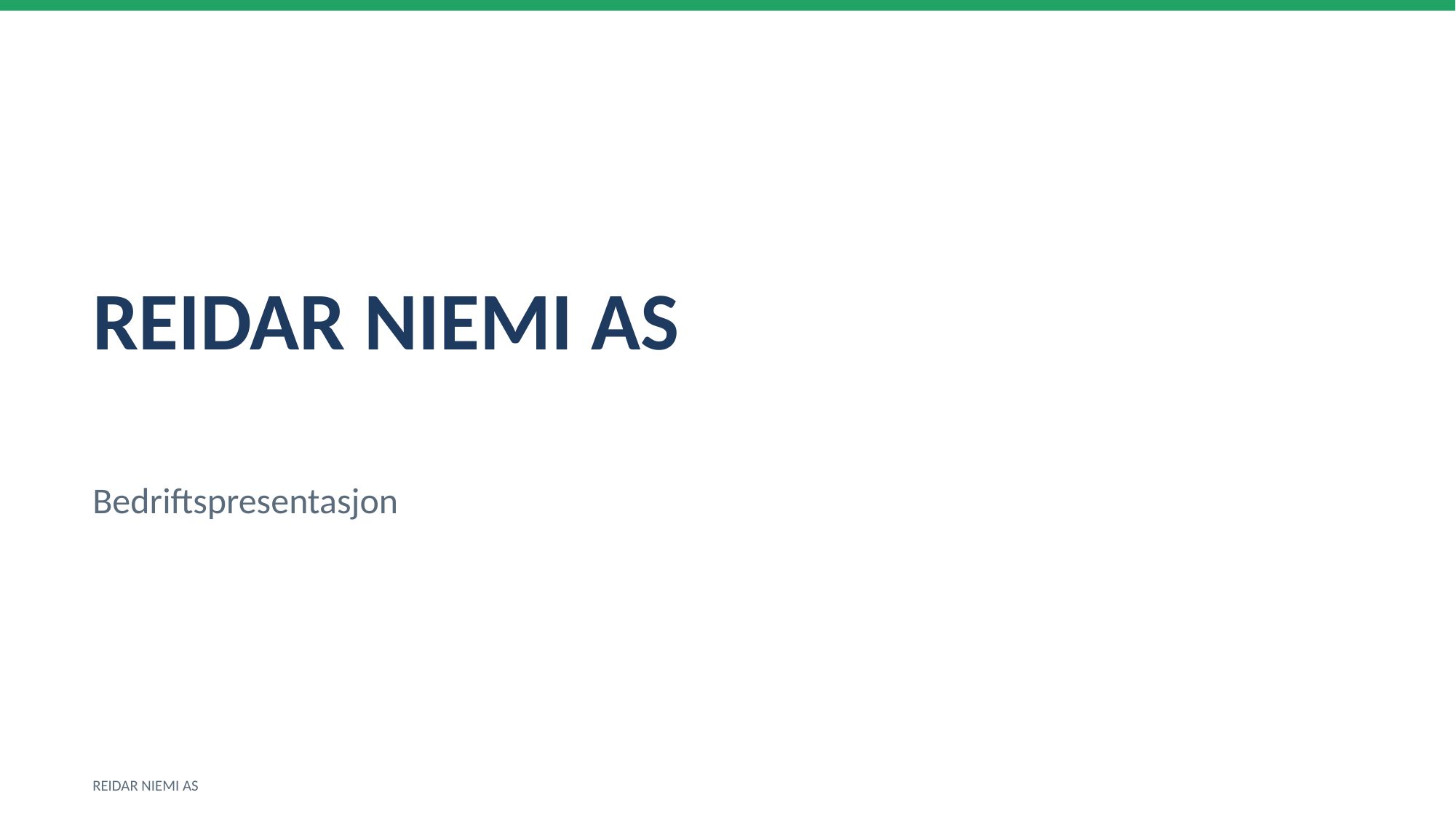

REIDAR NIEMI AS
Bedriftspresentasjon
REIDAR NIEMI AS